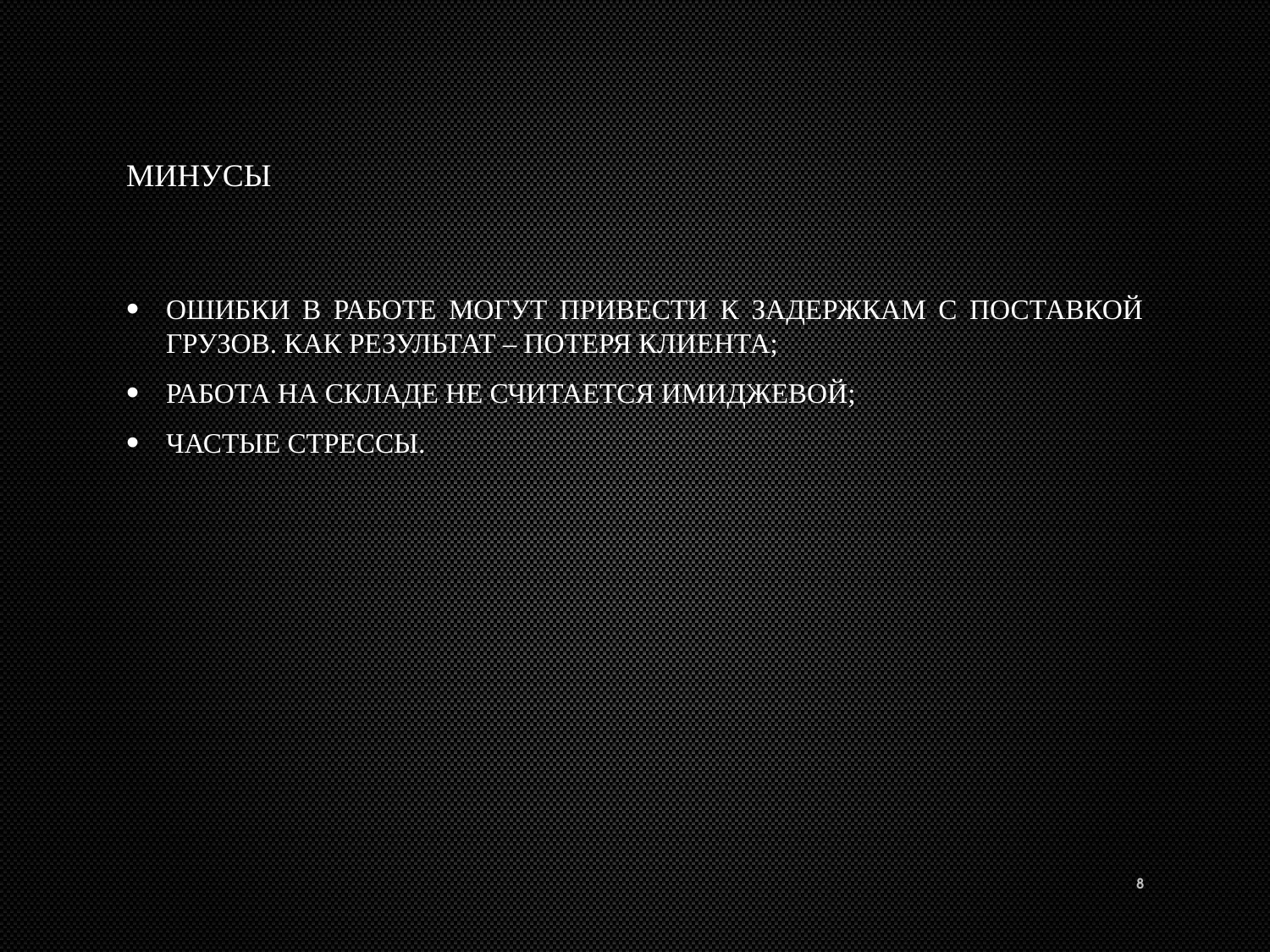

# Минусы
ошибки в работе могут привести к задержкам с поставкой грузов. Как результат – потеря клиента;
работа на складе не считается имиджевой;
частые стрессы.

8